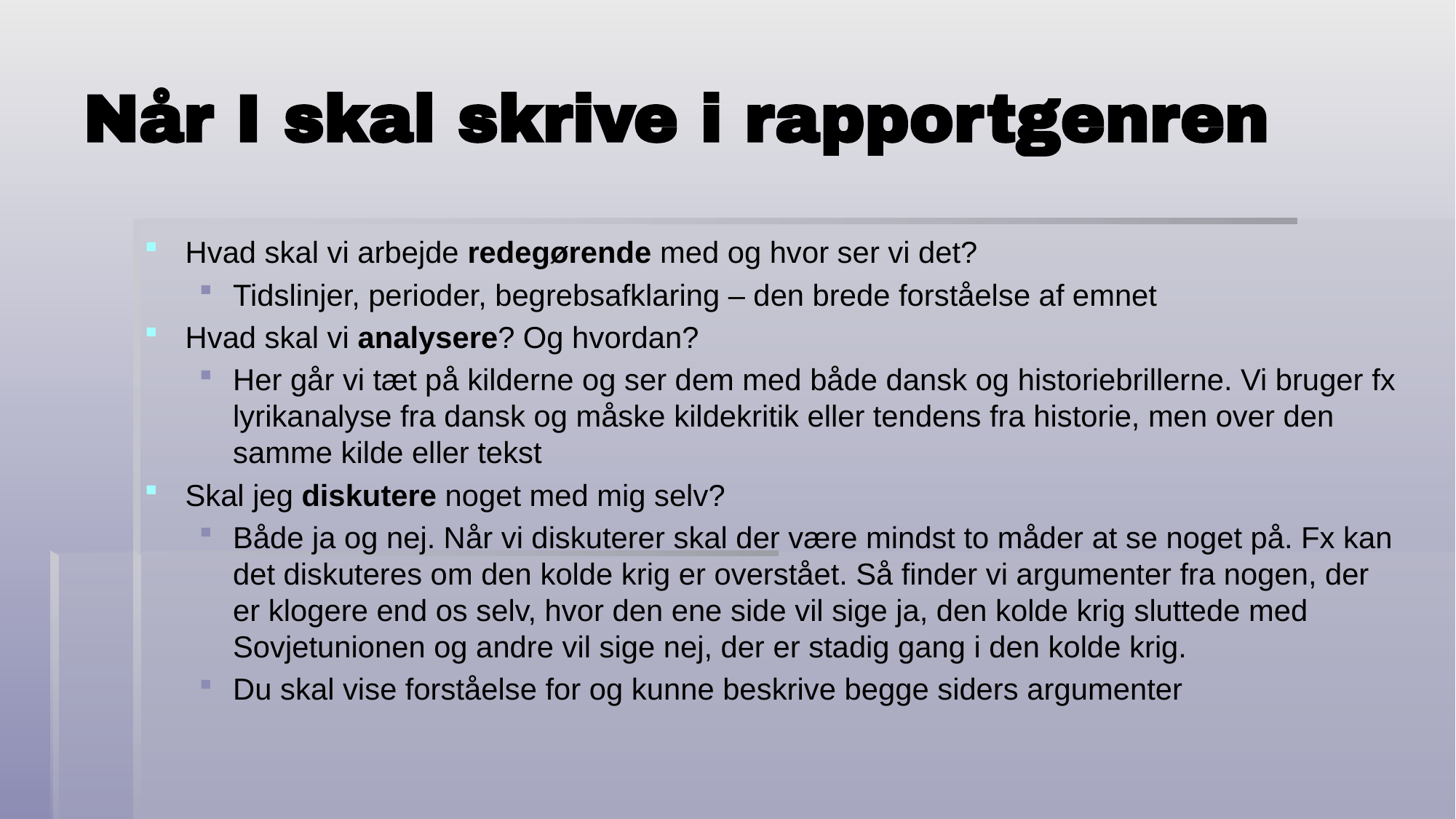

# Når I skal skrive i rapportgenren
Hvad skal vi arbejde redegørende med og hvor ser vi det?
Tidslinjer, perioder, begrebsafklaring – den brede forståelse af emnet
Hvad skal vi analysere? Og hvordan?
Her går vi tæt på kilderne og ser dem med både dansk og historiebrillerne. Vi bruger fx lyrikanalyse fra dansk og måske kildekritik eller tendens fra historie, men over den samme kilde eller tekst
Skal jeg diskutere noget med mig selv?
Både ja og nej. Når vi diskuterer skal der være mindst to måder at se noget på. Fx kan det diskuteres om den kolde krig er overstået. Så finder vi argumenter fra nogen, der er klogere end os selv, hvor den ene side vil sige ja, den kolde krig sluttede med Sovjetunionen og andre vil sige nej, der er stadig gang i den kolde krig.
Du skal vise forståelse for og kunne beskrive begge siders argumenter